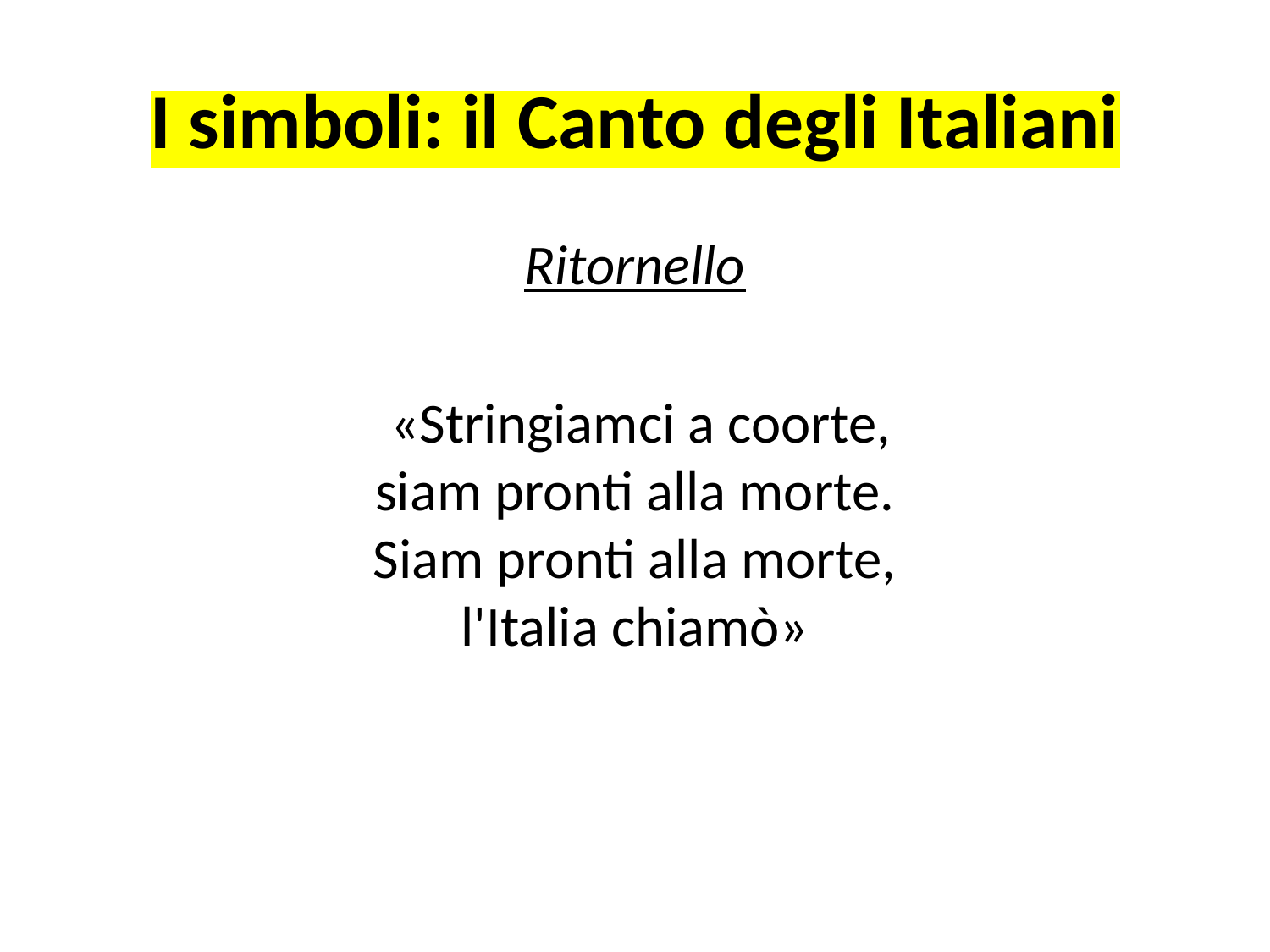

# I simboli: il Canto degli Italiani
Ritornello

 «Stringiamci a coorte,
siam pronti alla morte.
Siam pronti alla morte,
l'Italia chiamò»